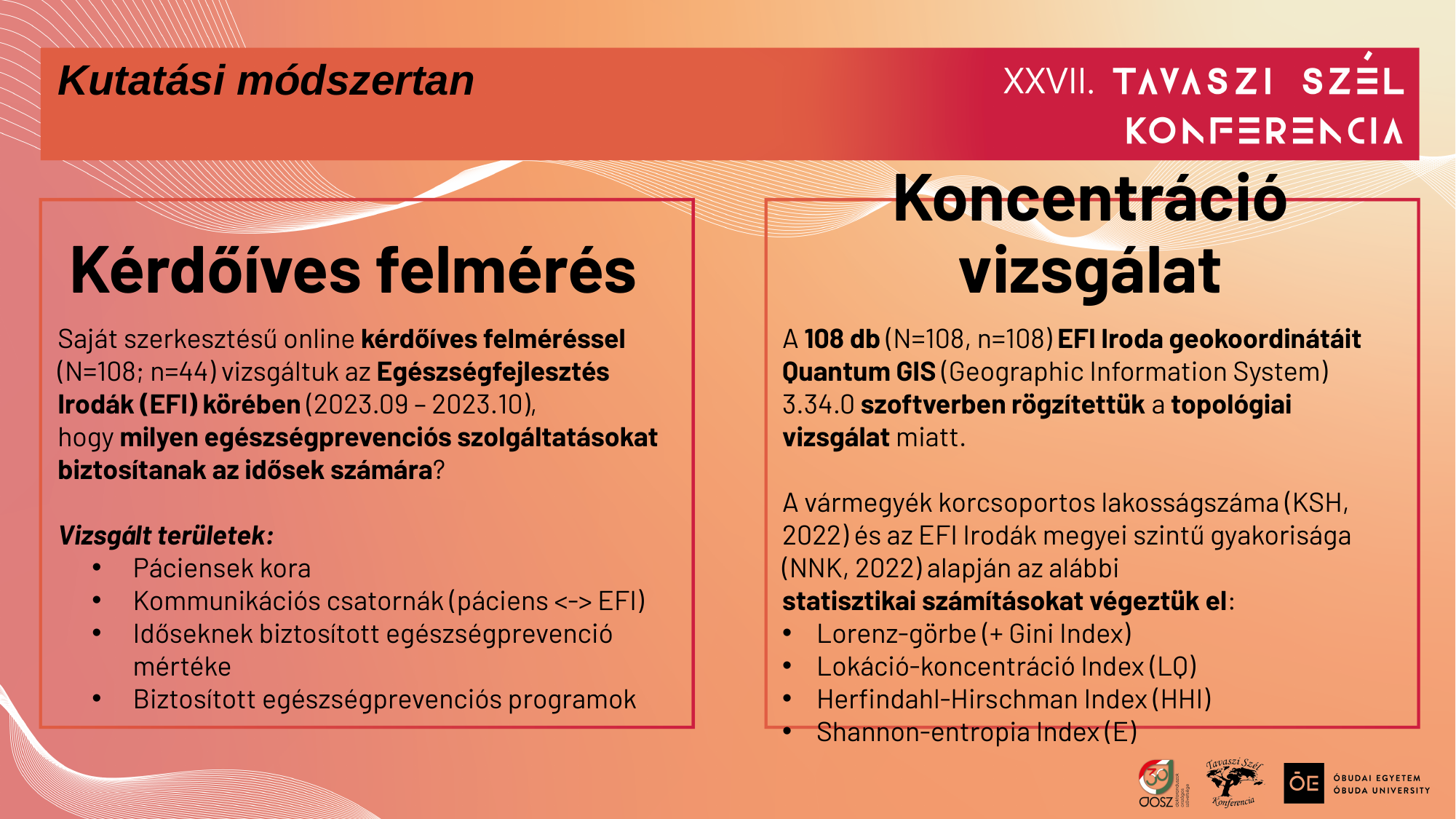

# Kutatási módszertan

Kérdőíves felmérés
Koncentráció vizsgálat

Saját szerkesztésű online kérdőíves felméréssel
(N=108; n=44) vizsgáltuk az Egészségfejlesztés Irodák (EFI) körében (2023.09 – 2023.10),
hogy milyen egészségprevenciós szolgáltatásokat biztosítanak az idősek számára?

Vizsgált területek:
Páciensek kora
Kommunikációs csatornák (páciens <-> EFI)
Időseknek biztosított egészségprevenció mértéke
Biztosított egészségprevenciós programok

A 108 db (N=108, n=108) EFI Iroda geokoordinátáit
Quantum GIS (Geographic Information System) 3.34.0 szoftverben rögzítettük a topológiai vizsgálat miatt.

A vármegyék korcsoportos lakosságszáma (KSH, 2022) és az EFI Irodák megyei szintű gyakorisága (NNK, 2022) alapján az alábbi
statisztikai számításokat végeztük el:
Lorenz-görbe (+ Gini Index)
Lokáció-koncentráció Index (LQ)
Herfindahl-Hirschman Index (HHI)
Shannon-entropia Index (E)